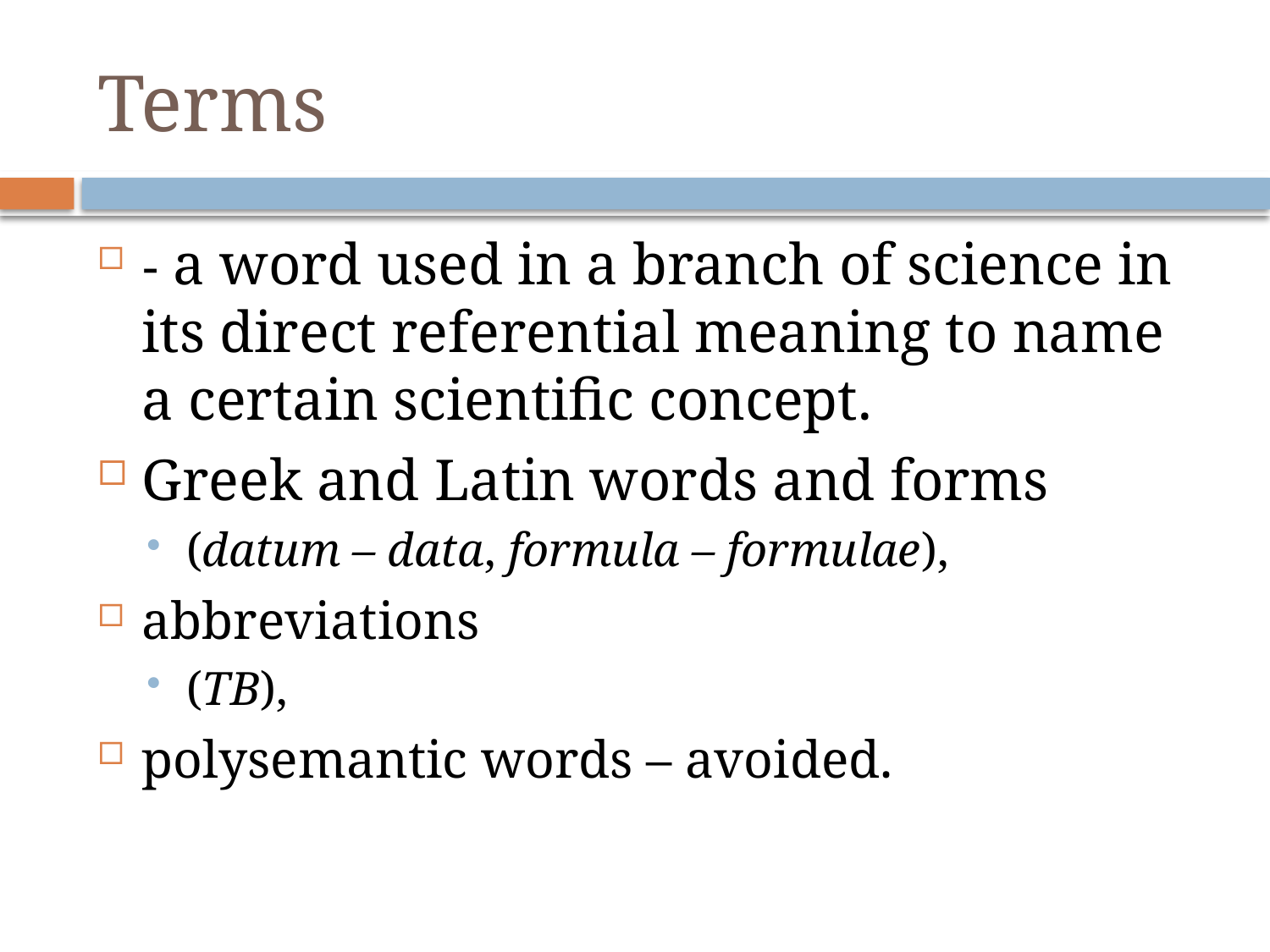

# Terms
- a word used in a branch of science in its direct referential meaning to name a certain scientific concept.
Greek and Latin words and forms
(datum – data, formula – formulae),
abbreviations
(TB),
polysemantic words – avoided.